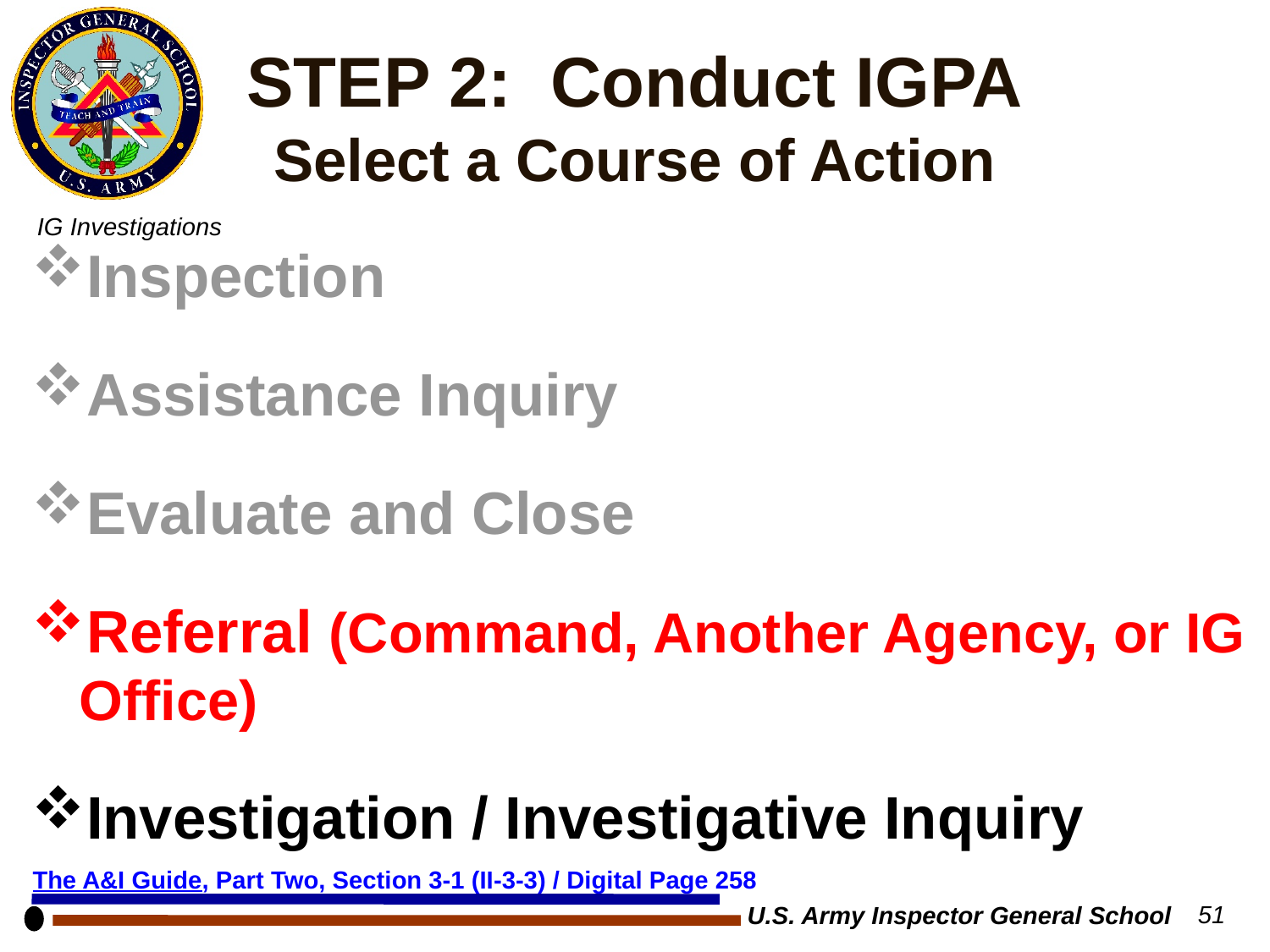

# STEP 2:  Conduct IGPA Select a Course of Action
Inspection

Assistance Inquiry

Evaluate and Close

Referral (Command, Another Agency, or IG Office)

Investigation / Investigative Inquiry
The A&I Guide, Part Two, Section 3-1 (II-3-3) / Digital Page 258
U.S. Army Inspector General School